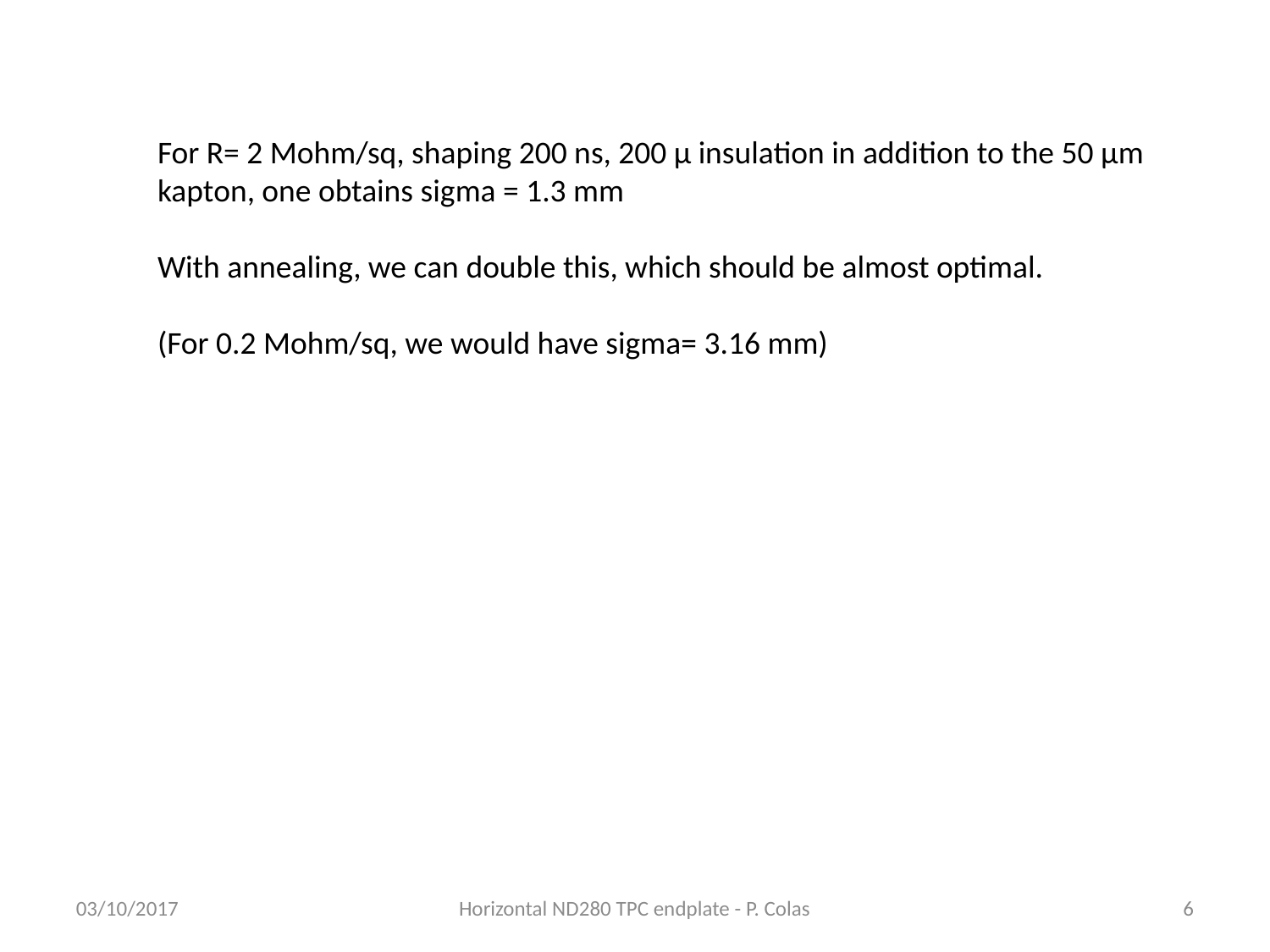

For R= 2 Mohm/sq, shaping 200 ns, 200 µ insulation in addition to the 50 µm kapton, one obtains sigma = 1.3 mm

With annealing, we can double this, which should be almost optimal.

(For 0.2 Mohm/sq, we would have sigma= 3.16 mm)
03/10/2017
Horizontal ND280 TPC endplate - P. Colas
6